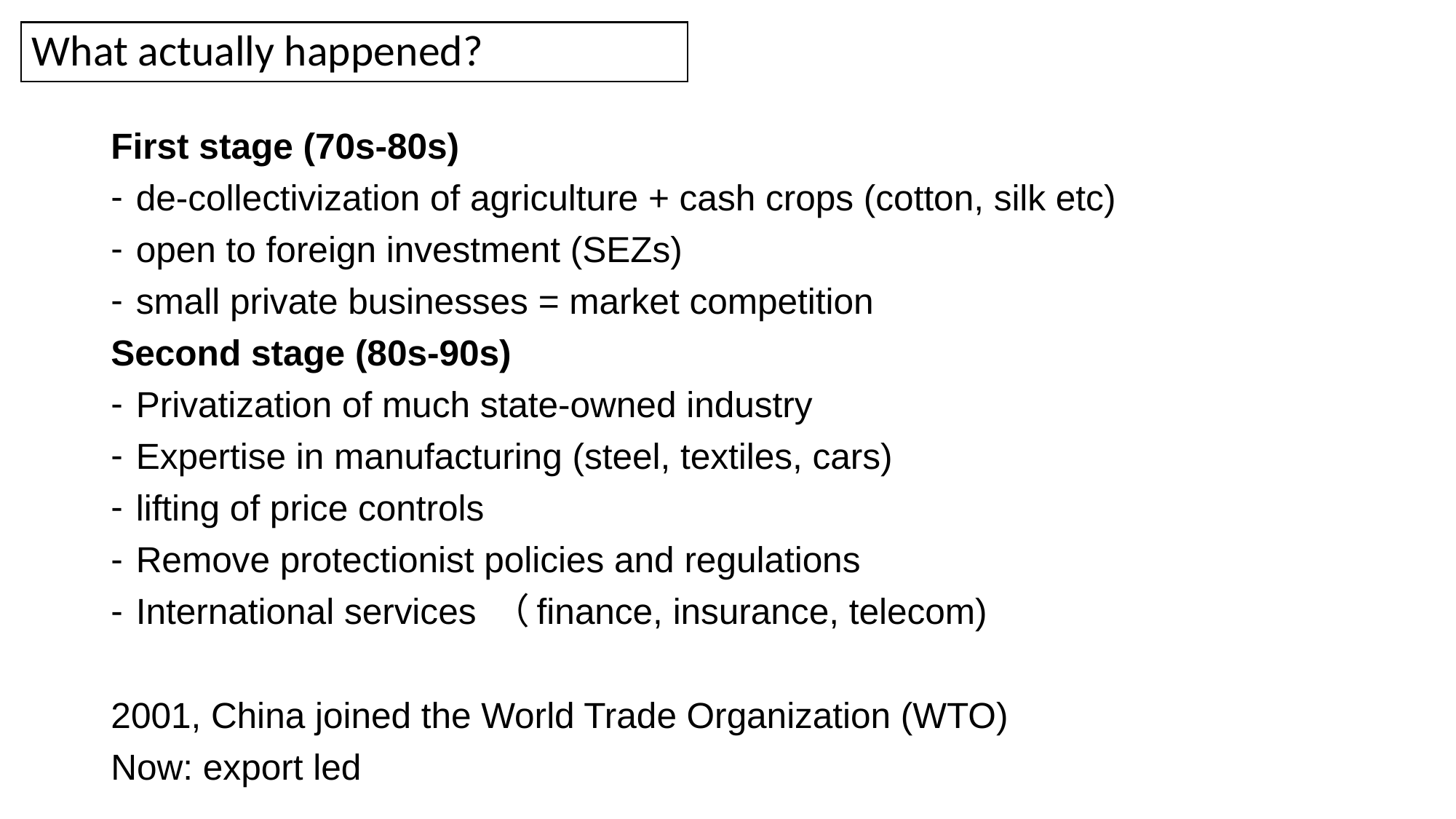

# What actually happened?
First stage (70s-80s)
de-collectivization of agriculture + cash crops (cotton, silk etc)
open to foreign investment (SEZs)
small private businesses = market competition
Second stage (80s-90s)
Privatization of much state-owned industry
Expertise in manufacturing (steel, textiles, cars)
lifting of price controls
Remove protectionist policies and regulations
International services （finance, insurance, telecom)

2001, China joined the World Trade Organization (WTO)
Now: export led